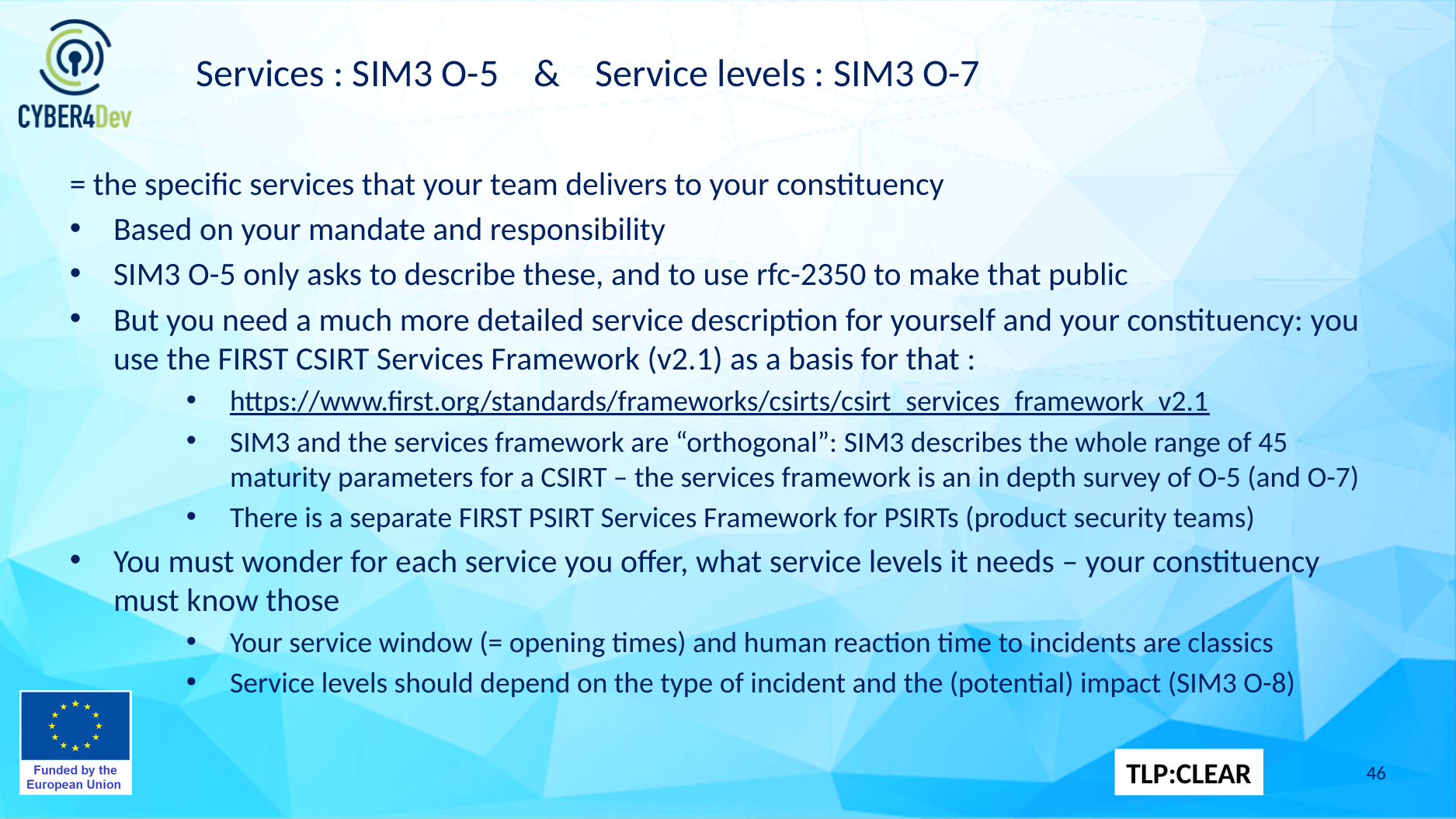

# Services : SIM3 O-5    &    Service levels : SIM3 O-7
= the specific services that your team delivers to your constituency
Based on your mandate and responsibility
SIM3 O-5 only asks to describe these, and to use rfc-2350 to make that public
But you need a much more detailed service description for yourself and your constituency: you use the FIRST CSIRT Services Framework (v2.1) as a basis for that :
https://www.first.org/standards/frameworks/csirts/csirt_services_framework_v2.1
SIM3 and the services framework are “orthogonal”: SIM3 describes the whole range of 45 maturity parameters for a CSIRT – the services framework is an in depth survey of O-5 (and O-7)
There is a separate FIRST PSIRT Services Framework for PSIRTs (product security teams)
You must wonder for each service you offer, what service levels it needs – your constituency must know those
Your service window (= opening times) and human reaction time to incidents are classics
Service levels should depend on the type of incident and the (potential) impact (SIM3 O-8)

46